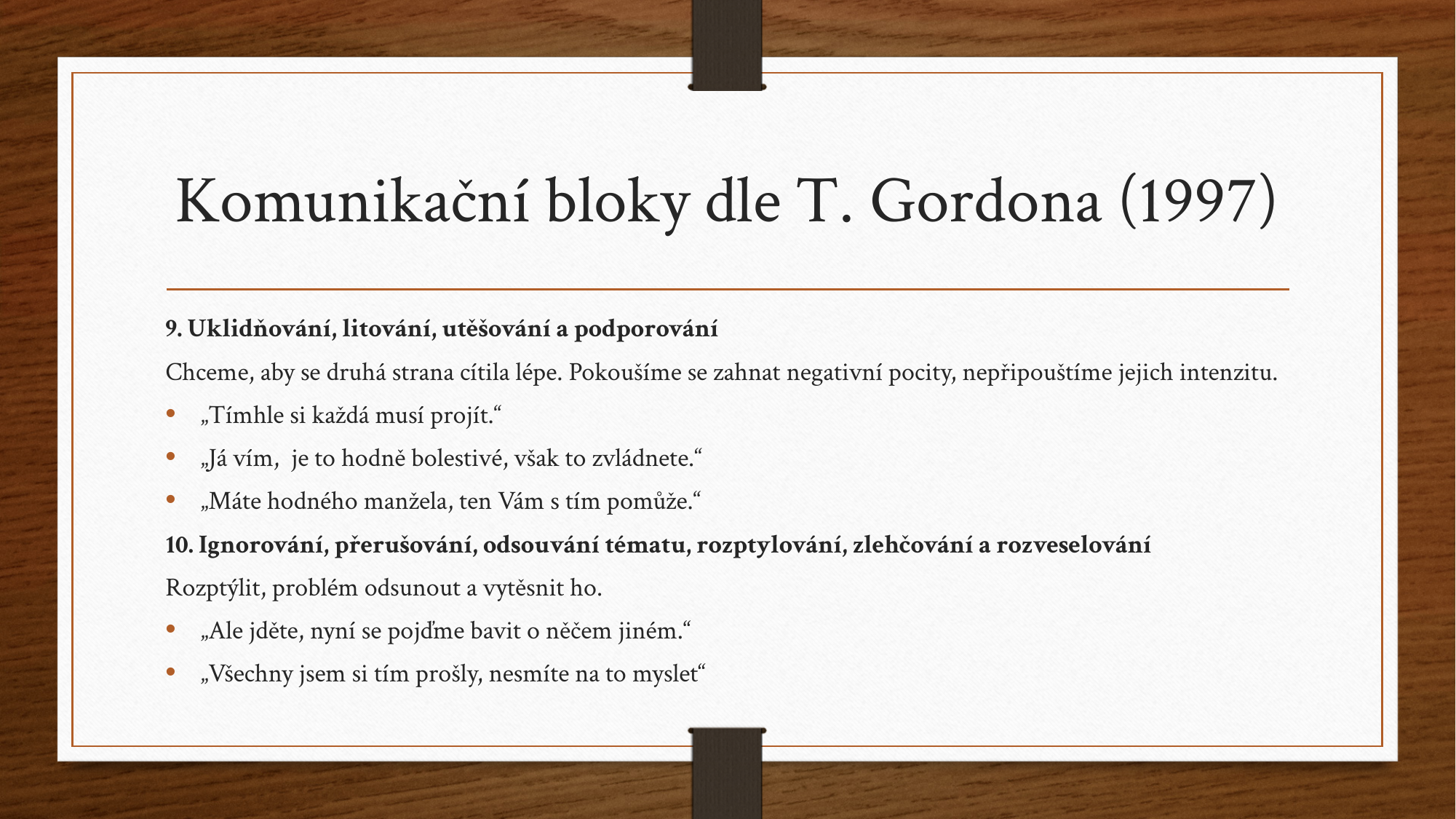

# Komunikační bloky dle T. Gordona (1997)
9. Uklidňování, litování, utěšování a podporování
Chceme, aby se druhá strana cítila lépe. Pokoušíme se zahnat negativní pocity, nepřipouštíme jejich intenzitu.
„Tímhle si každá musí projít.“
„Já vím,  je to hodně bolestivé, však to zvládnete.“
„Máte hodného manžela, ten Vám s tím pomůže.“
10. Ignorování, přerušování, odsouvání tématu, rozptylování, zlehčování a rozveselování
Rozptýlit, problém odsunout a vytěsnit ho.
„Ale jděte, nyní se pojďme bavit o něčem jiném.“
„Všechny jsem si tím prošly, nesmíte na to myslet“